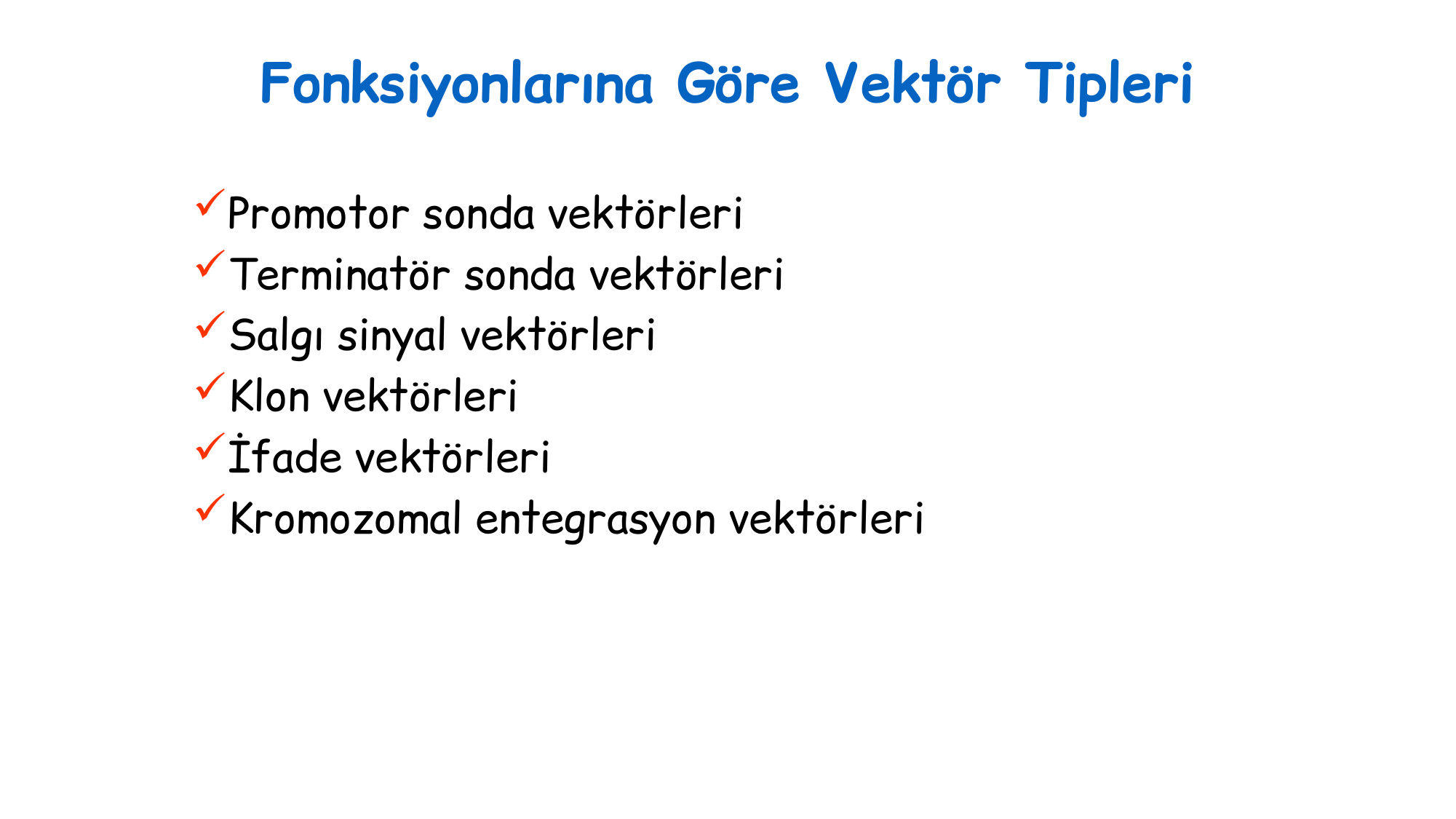

# Fonksiyonlarına Göre Vektör Tipleri
Promotor sonda vektörleri
Terminatör sonda vektörleri
Salgı sinyal vektörleri
Klon vektörleri
İfade vektörleri
Kromozomal entegrasyon vektörleri